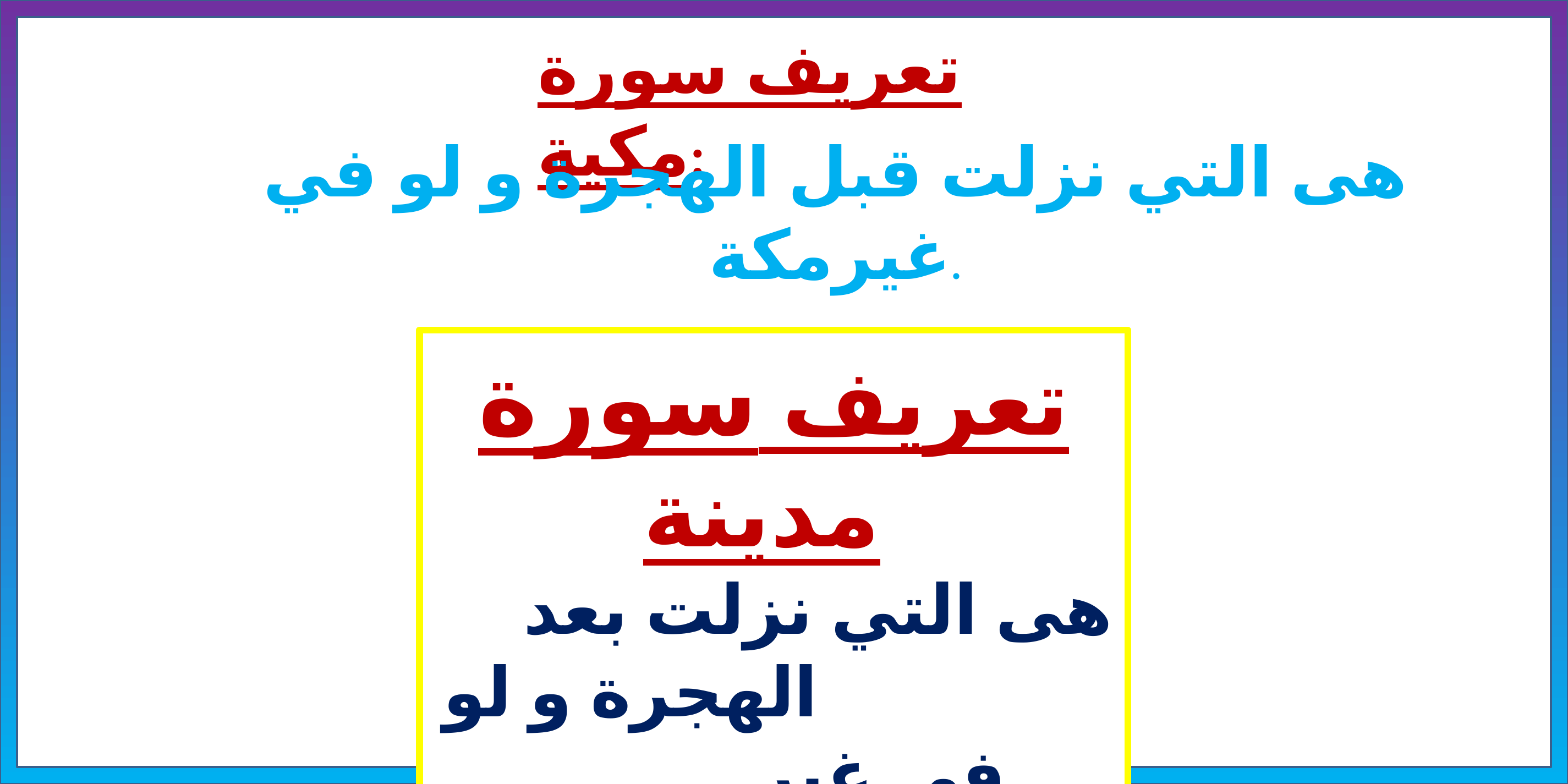

تعريف سورة مكية:
هى التي نزلت قبل الهجرة و لو في غيرمكة.
تعريف سورة مدينة
هى التي نزلت بعد                      الهجرة و لو في غير             مدينة .